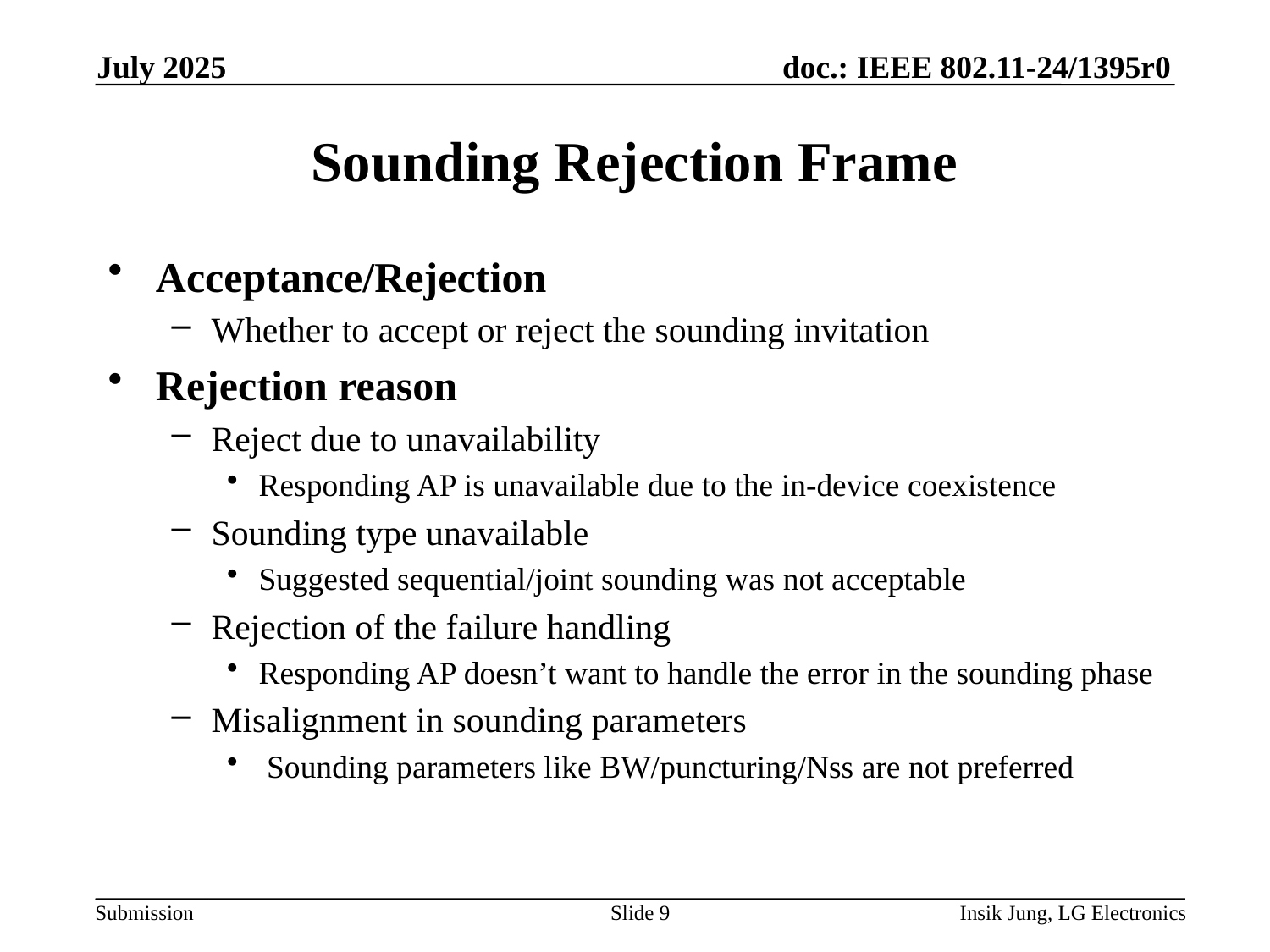

July 2025
# Sounding Rejection Frame
Acceptance/Rejection
Whether to accept or reject the sounding invitation
Rejection reason
Reject due to unavailability
Responding AP is unavailable due to the in-device coexistence
Sounding type unavailable
Suggested sequential/joint sounding was not acceptable
Rejection of the failure handling
Responding AP doesn’t want to handle the error in the sounding phase
Misalignment in sounding parameters
 Sounding parameters like BW/puncturing/Nss are not preferred
Slide 9
Insik Jung, LG Electronics